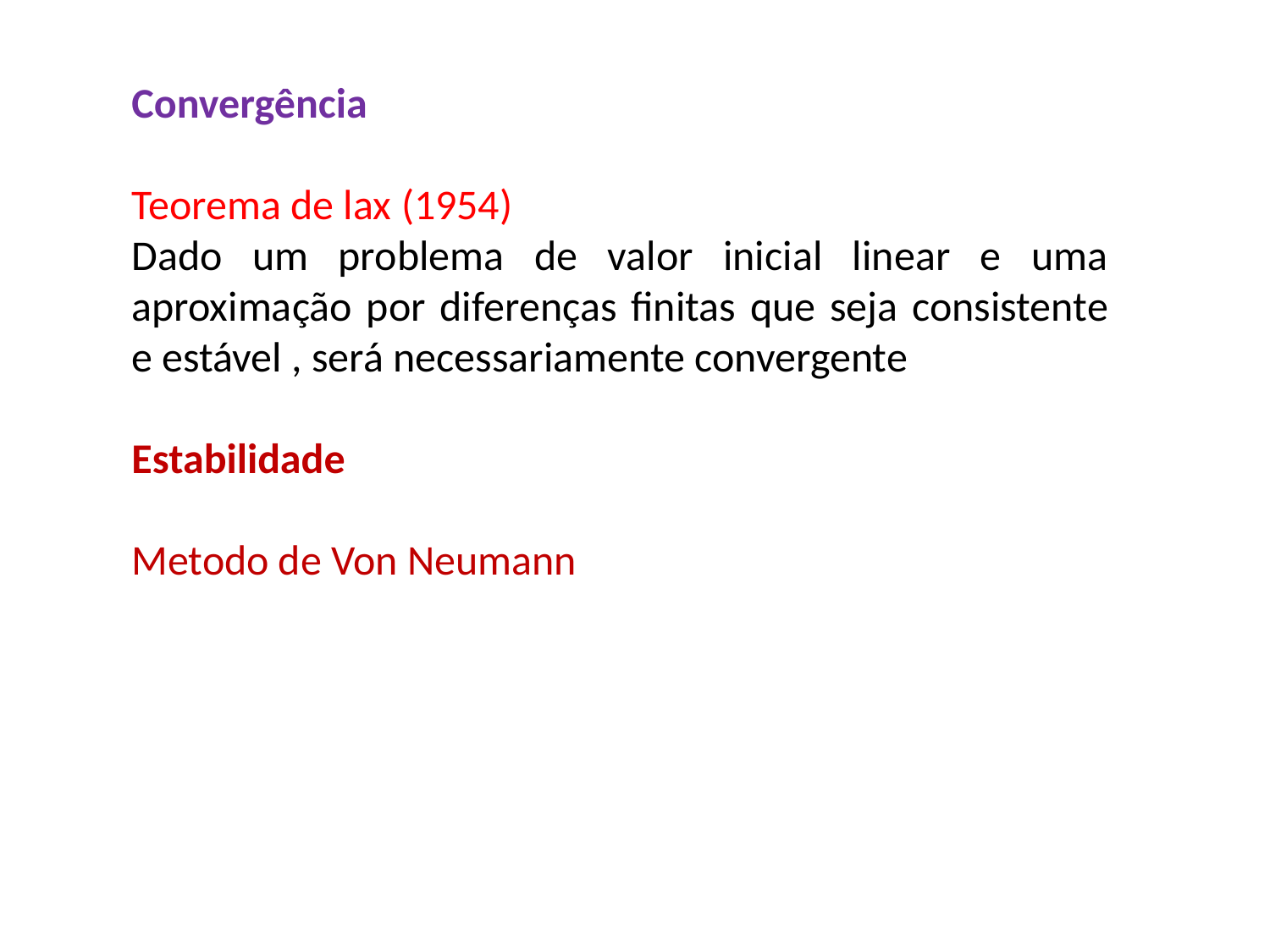

Convergência

Teorema de lax (1954)
Dado um problema de valor inicial linear e uma aproximação por diferenças finitas que seja consistente e estável , será necessariamente convergente

Estabilidade

Metodo de Von Neumann